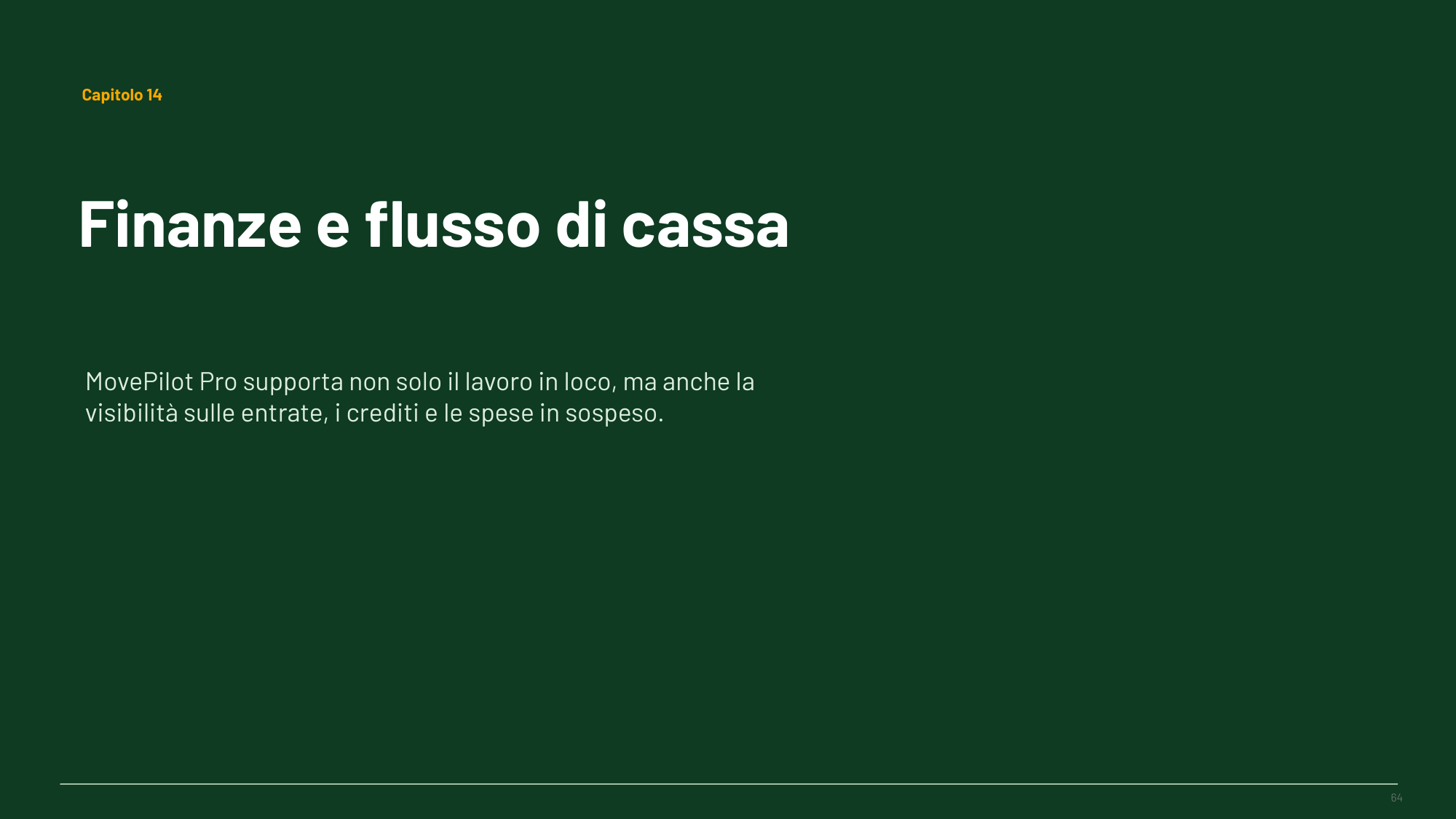

MovePilot Pro 4.0
Capitolo 14
Finanze e flusso di cassa
MovePilot Pro supporta non solo il lavoro in loco, ma anche la visibilità sulle entrate, i crediti e le spese in sospeso.

64